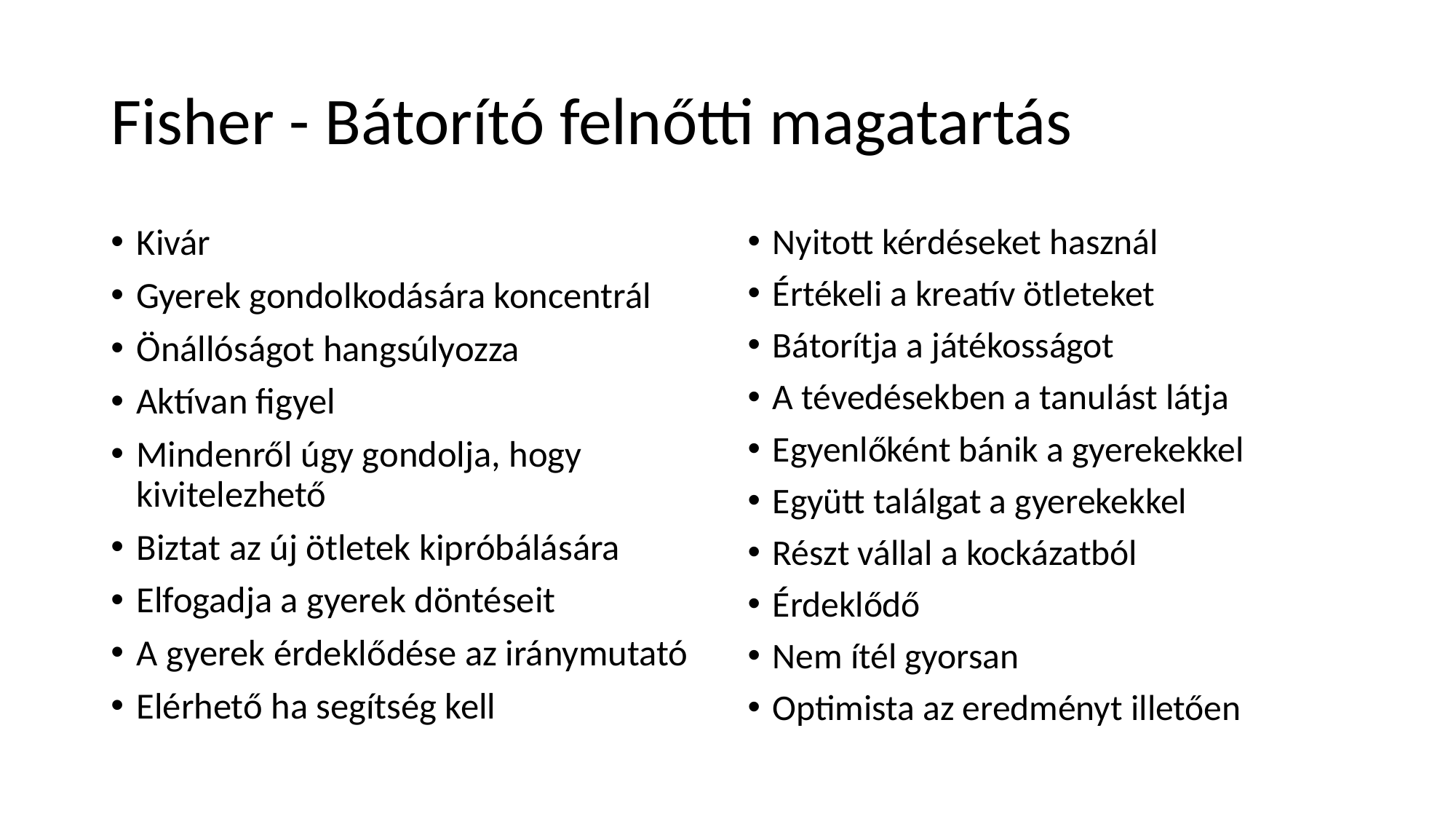

# Fisher - Bátorító felnőtti magatartás
Kivár
Gyerek gondolkodására koncentrál
Önállóságot hangsúlyozza
Aktívan figyel
Mindenről úgy gondolja, hogy kivitelezhető
Biztat az új ötletek kipróbálására
Elfogadja a gyerek döntéseit
A gyerek érdeklődése az iránymutató
Elérhető ha segítség kell

Nyitott kérdéseket használ
Értékeli a kreatív ötleteket
Bátorítja a játékosságot
A tévedésekben a tanulást látja
Egyenlőként bánik a gyerekekkel
Együtt találgat a gyerekekkel
Részt vállal a kockázatból
Érdeklődő
Nem ítél gyorsan
Optimista az eredményt illetően